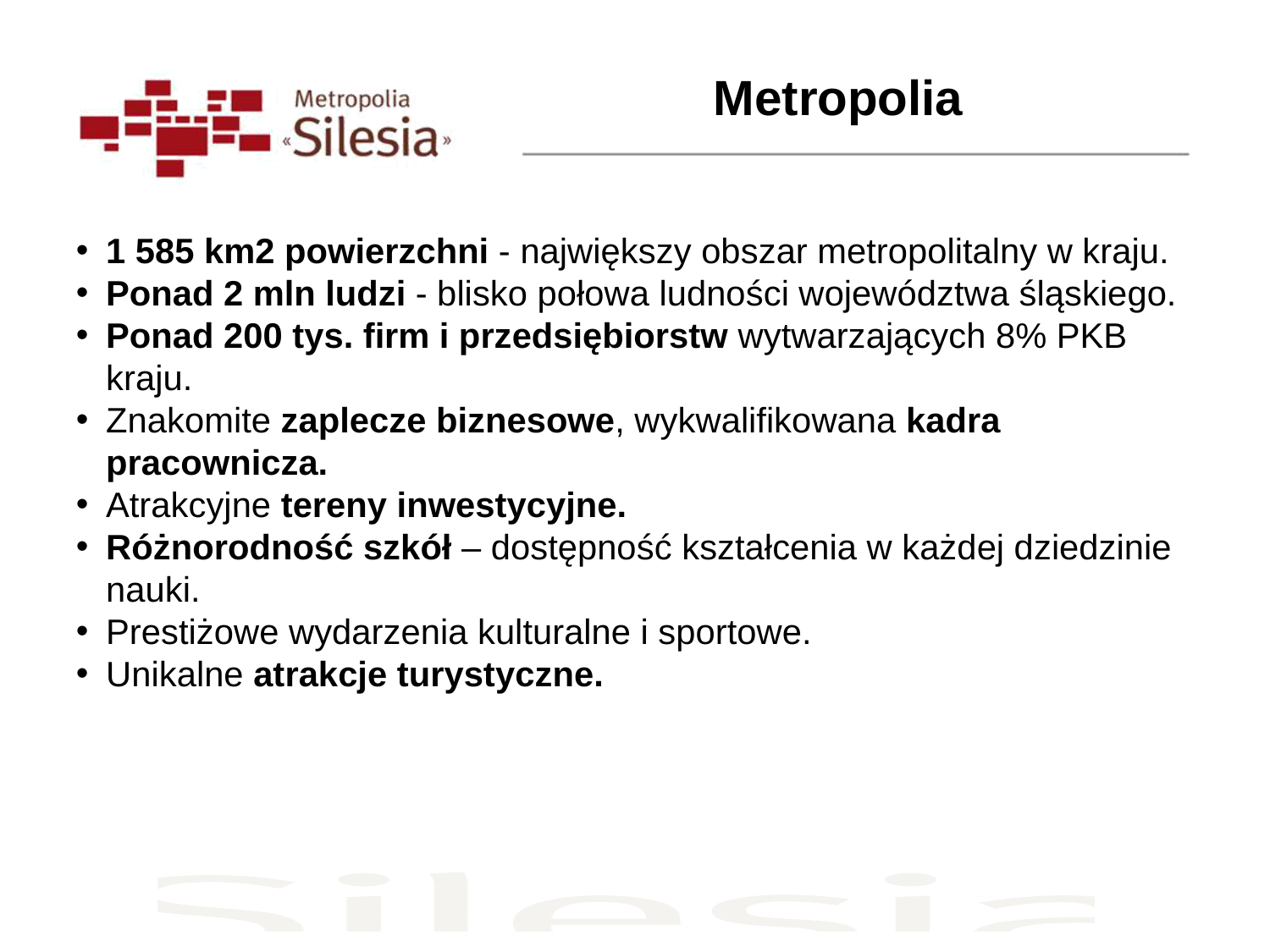

Metropolia
1 585 km2 powierzchni - największy obszar metropolitalny w kraju.
Ponad 2 mln ludzi - blisko połowa ludności województwa śląskiego.
Ponad 200 tys. firm i przedsiębiorstw wytwarzających 8% PKB kraju.
Znakomite zaplecze biznesowe, wykwalifikowana kadra pracownicza.
Atrakcyjne tereny inwestycyjne.
Różnorodność szkół – dostępność kształcenia w każdej dziedzinie nauki.
Prestiżowe wydarzenia kulturalne i sportowe.
Unikalne atrakcje turystyczne.